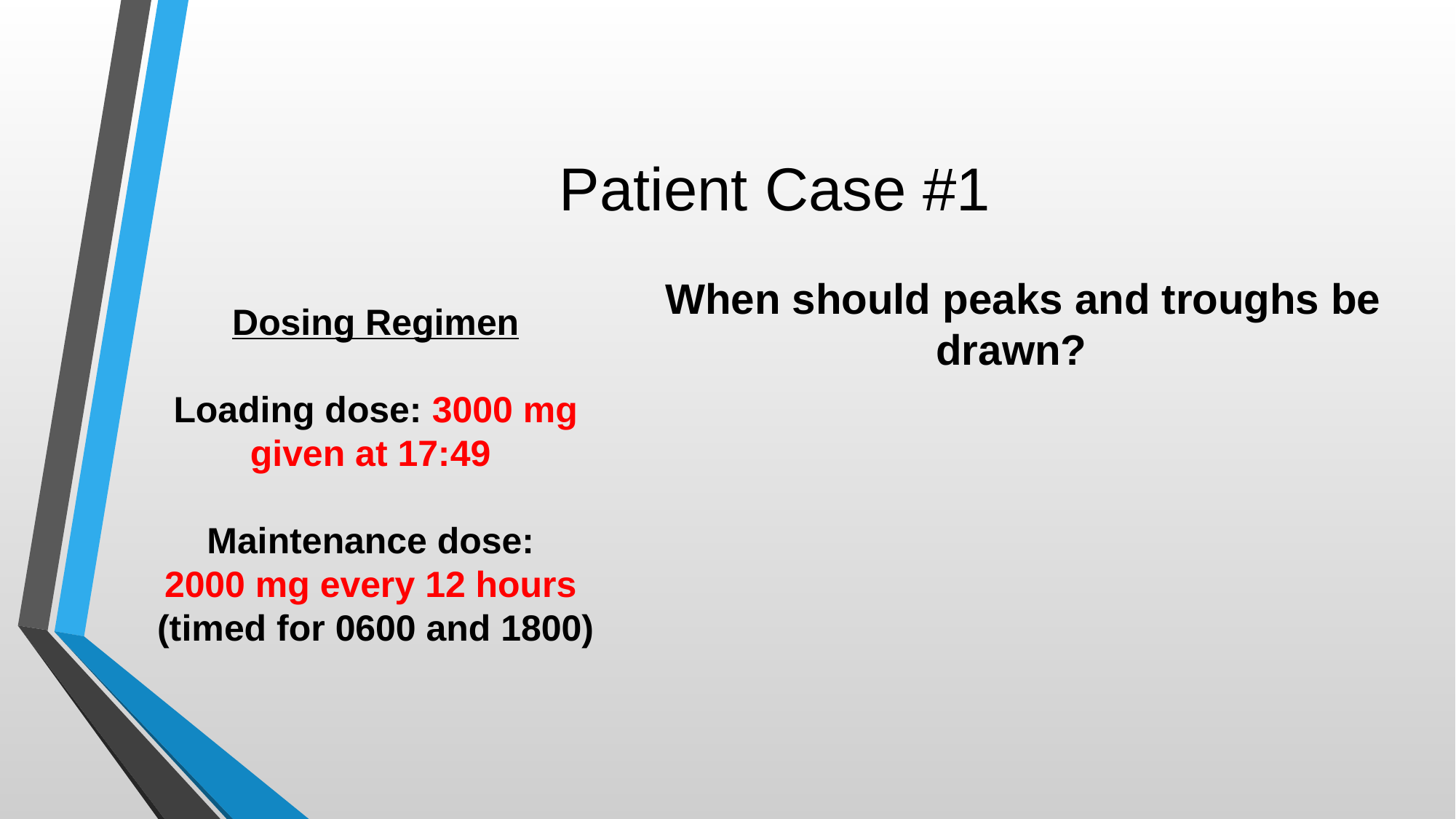

# Patient Case #1
When should peaks and troughs be drawn?
Dosing Regimen

Loading dose: 3000 mg
given at 17:49

Maintenance dose:
2000 mg every 12 hours
(timed for 0600 and 1800)